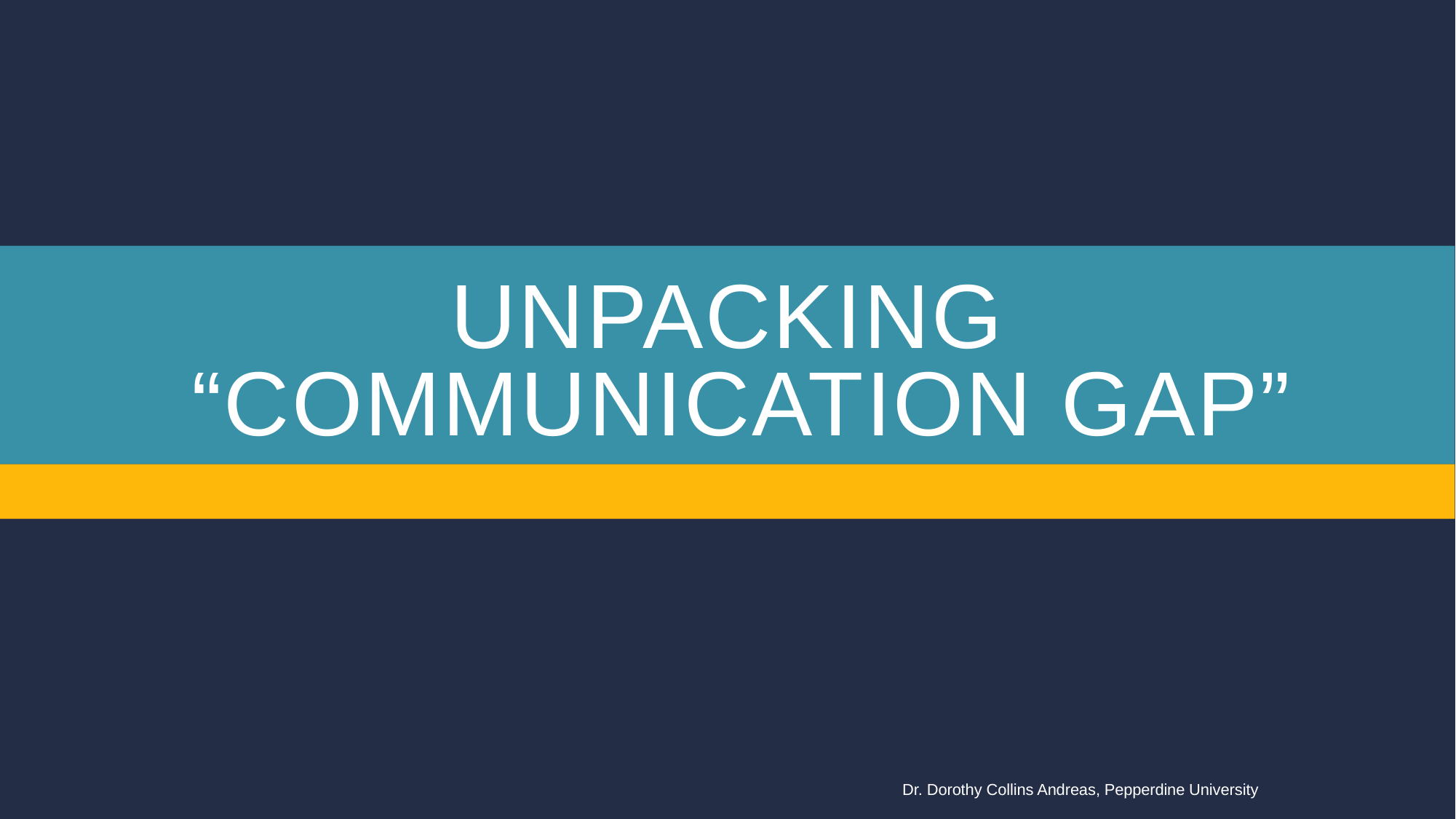

# UNPACKINg “COMMUNICATIOn gap”

Dr. Dorothy Collins Andreas, Pepperdine University